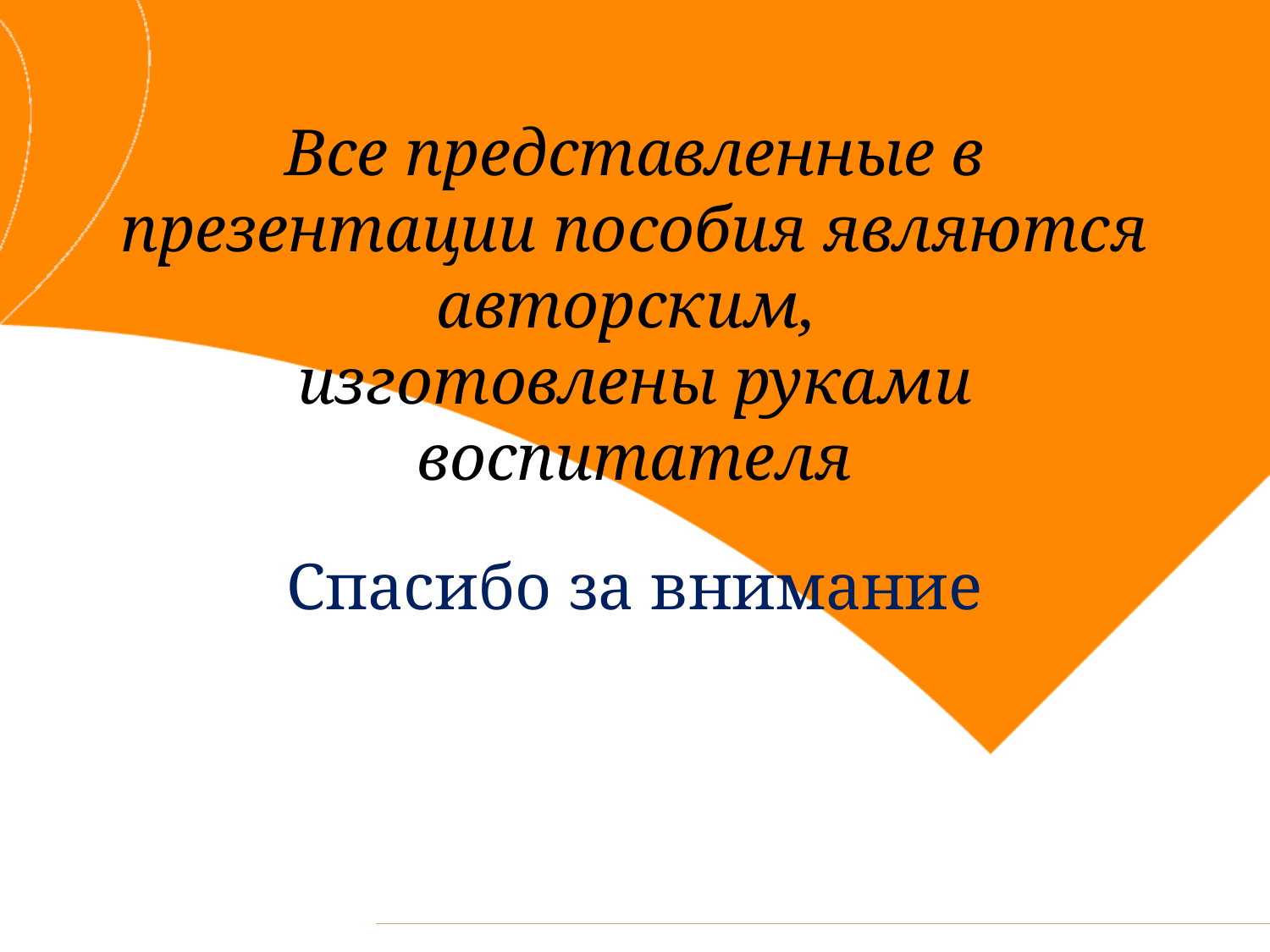

# Все представленные в презентации пособия являются авторским, изготовлены руками воспитателя
Спасибо за внимание